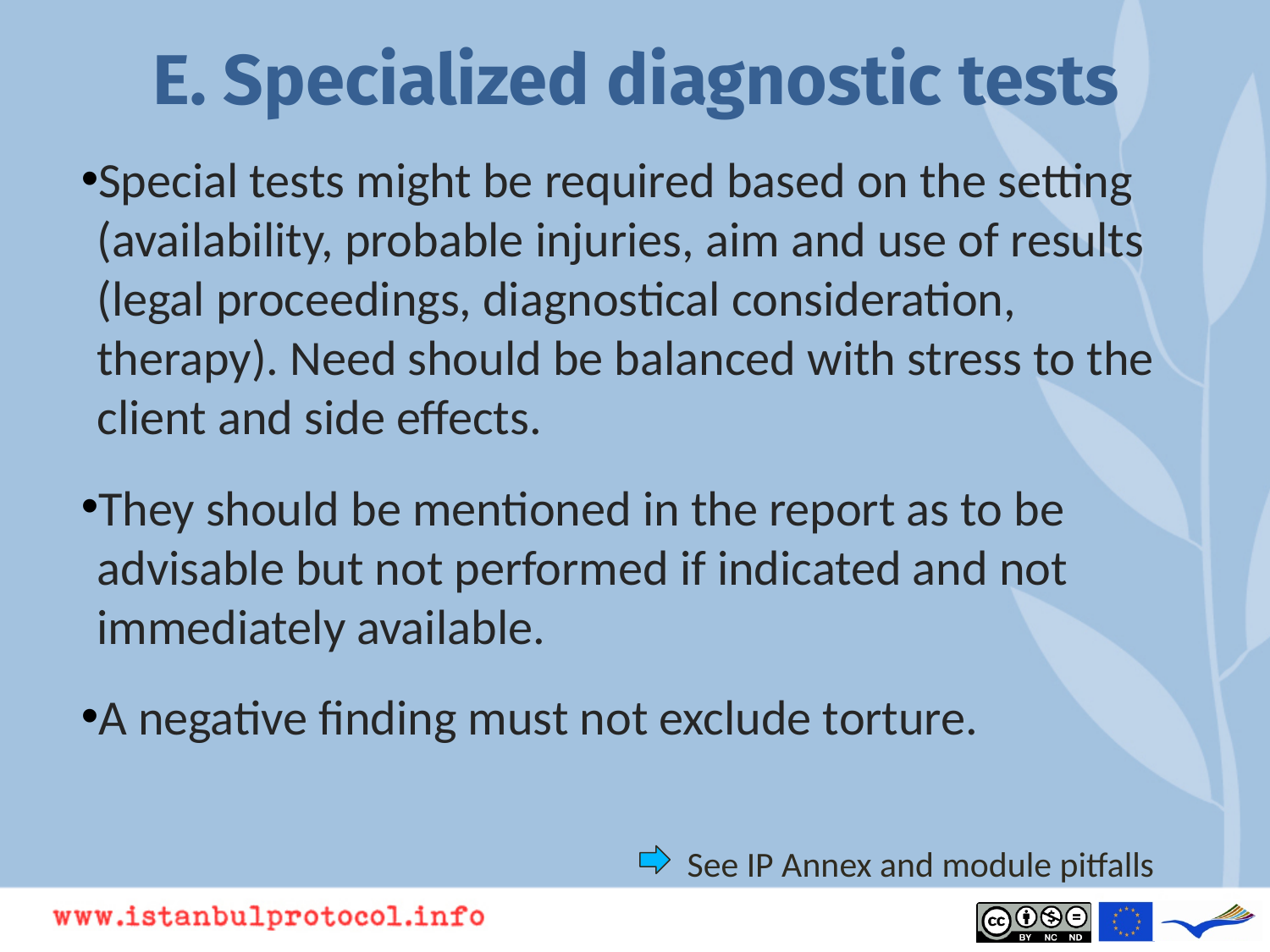

# E. Specialized diagnostic tests
Special tests might be required based on the setting (availability, probable injuries, aim and use of results (legal proceedings, diagnostical consideration, therapy). Need should be balanced with stress to the client and side effects.
They should be mentioned in the report as to be advisable but not performed if indicated and not immediately available.
A negative finding must not exclude torture.
See IP Annex and module pitfalls